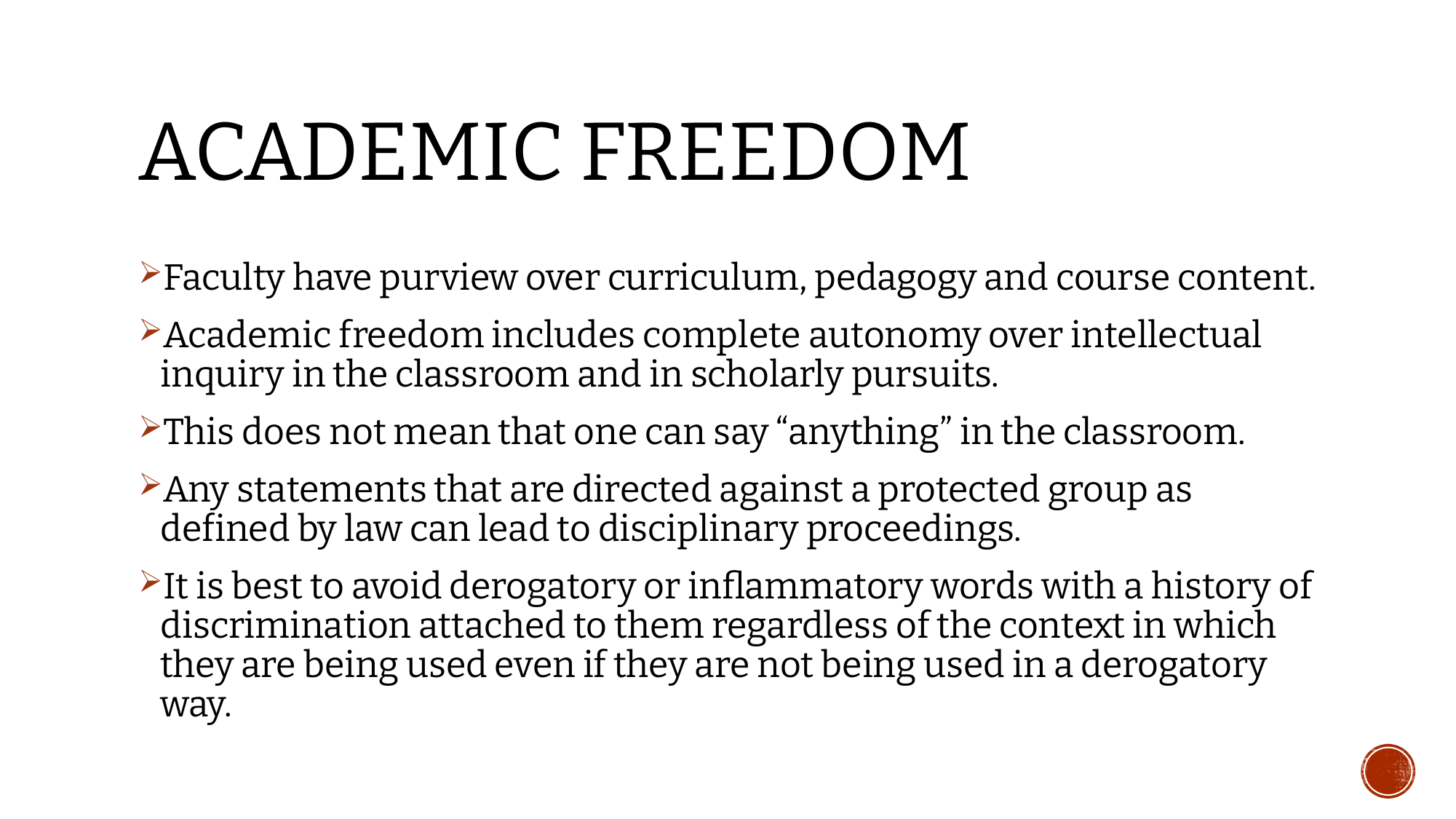

# Academic Freedom
Faculty have purview over curriculum, pedagogy and course content.
Academic freedom includes complete autonomy over intellectual inquiry in the classroom and in scholarly pursuits.
This does not mean that one can say “anything” in the classroom.
Any statements that are directed against a protected group as defined by law can lead to disciplinary proceedings.
It is best to avoid derogatory or inflammatory words with a history of discrimination attached to them regardless of the context in which they are being used even if they are not being used in a derogatory way.